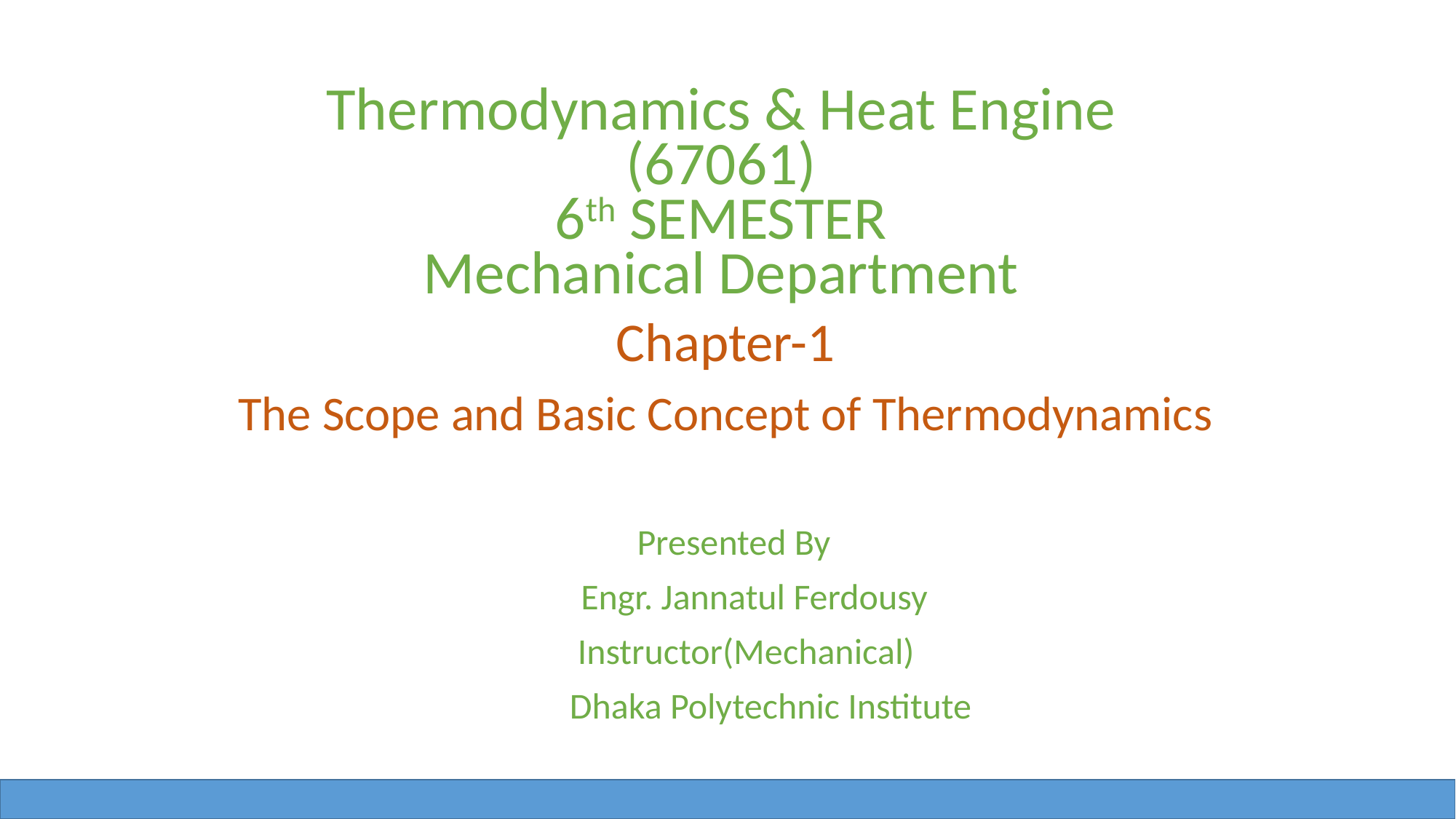

# Thermodynamics & Heat Engine (67061) 6th SEMESTER Mechanical Department
Chapter-1
The Scope and Basic Concept of Thermodynamics

  Presented By
       Engr. Jannatul Ferdousy
     Instructor(Mechanical)
           Dhaka Polytechnic Institute